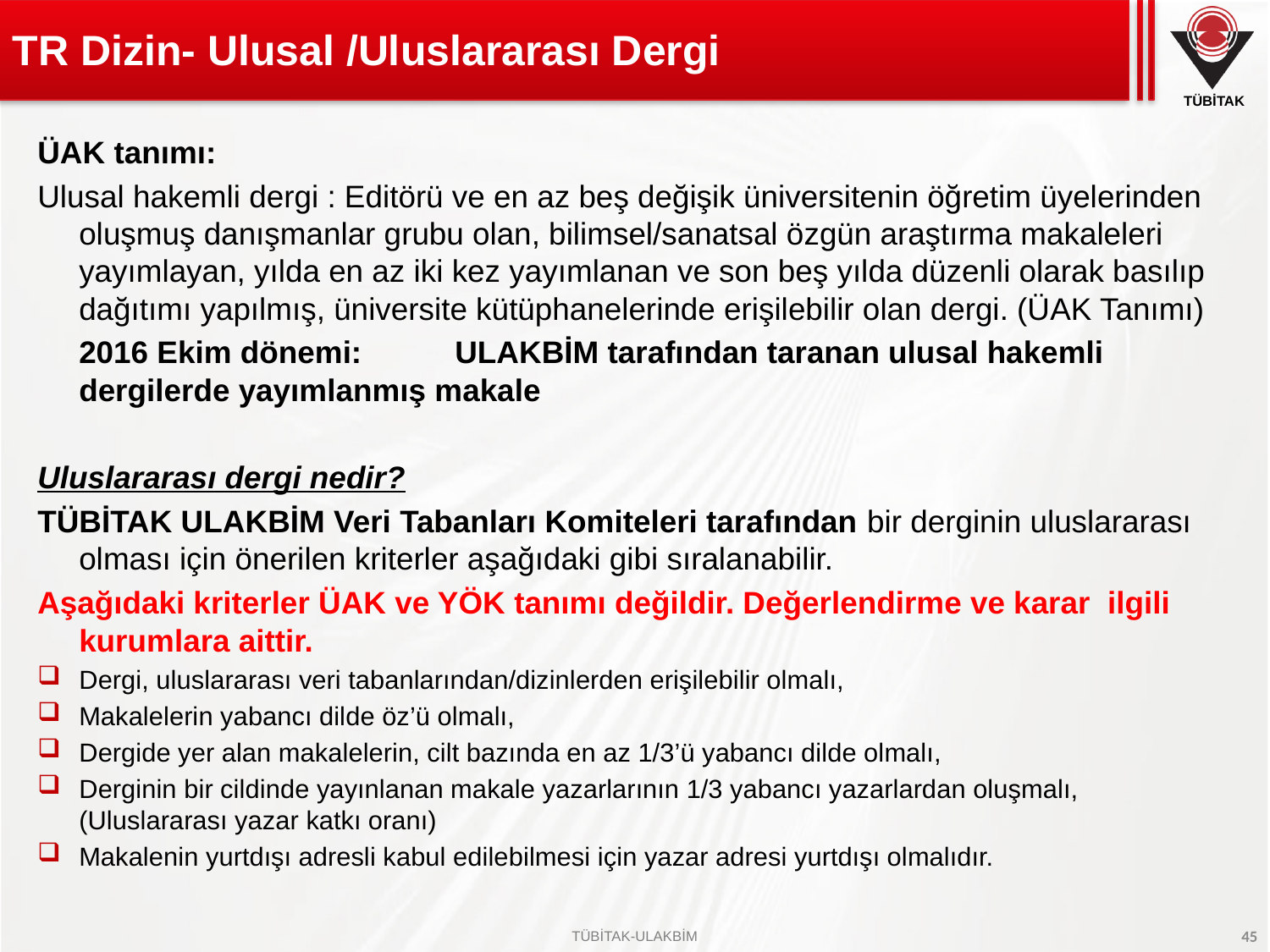

# TR Dizin- Ulusal /Uluslararası Dergi
ÜAK tanımı:
Ulusal hakemli dergi : Editörü ve en az beş değişik üniversitenin öğretim üyelerinden oluşmuş danışmanlar grubu olan, bilimsel/sanatsal özgün araştırma makaleleri yayımlayan, yılda en az iki kez yayımlanan ve son beş yılda düzenli olarak basılıp dağıtımı yapılmış, üniversite kütüphanelerinde erişilebilir olan dergi. (ÜAK Tanımı)
	2016 Ekim dönemi: 	ULAKBİM tarafından taranan ulusal hakemli dergilerde yayımlanmış makale

Uluslararası dergi nedir?
TÜBİTAK ULAKBİM Veri Tabanları Komiteleri tarafından bir derginin uluslararası olması için önerilen kriterler aşağıdaki gibi sıralanabilir.
Aşağıdaki kriterler ÜAK ve YÖK tanımı değildir. Değerlendirme ve karar  ilgili kurumlara aittir.
Dergi, uluslararası veri tabanlarından/dizinlerden erişilebilir olmalı,
Makalelerin yabancı dilde öz’ü olmalı,
Dergide yer alan makalelerin, cilt bazında en az 1/3’ü yabancı dilde olmalı,
Derginin bir cildinde yayınlanan makale yazarlarının 1/3 yabancı yazarlardan oluşmalı, (Uluslararası yazar katkı oranı)
Makalenin yurtdışı adresli kabul edilebilmesi için yazar adresi yurtdışı olmalıdır.